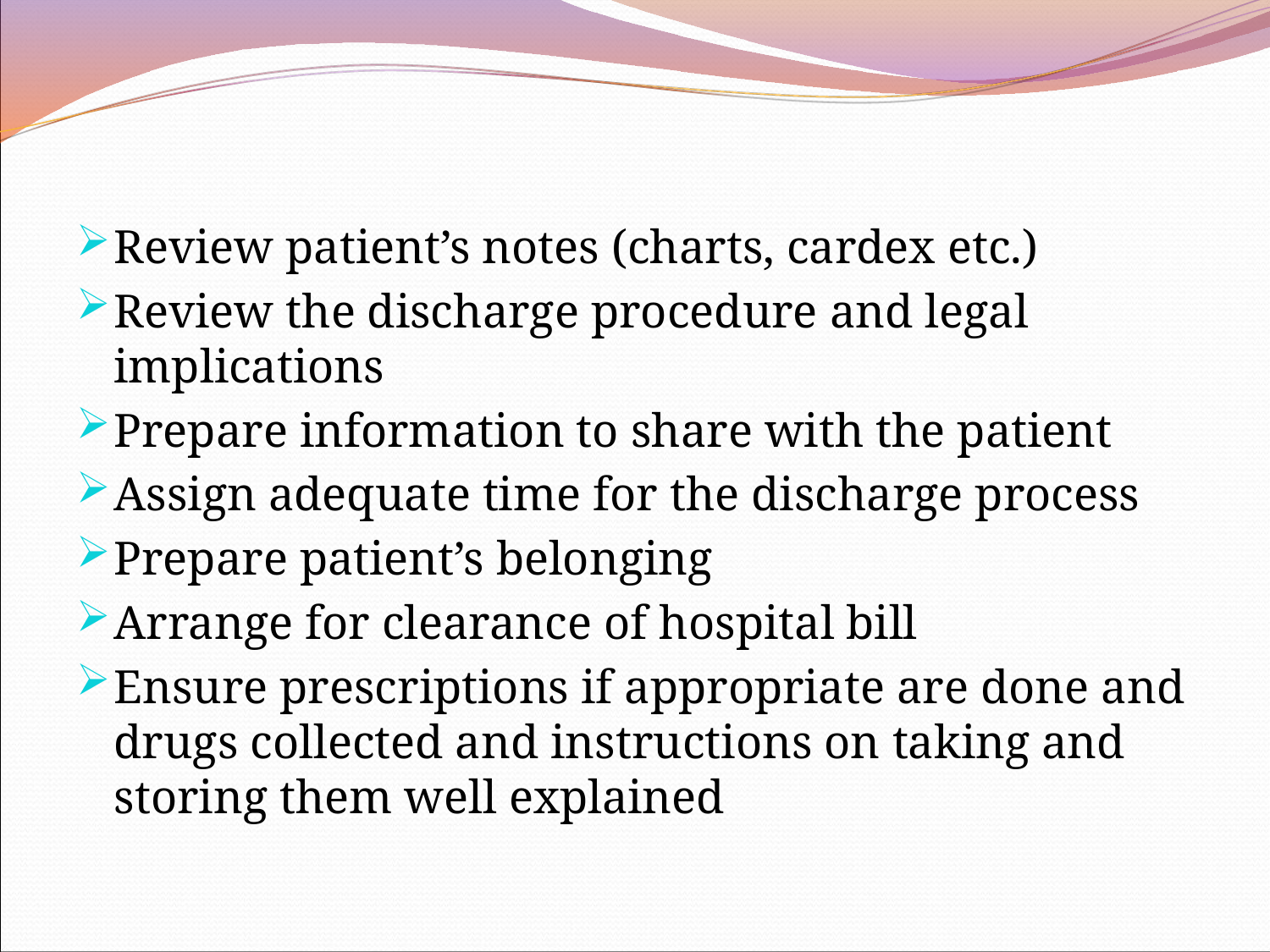

Review patient’s notes (charts, cardex etc.)
Review the discharge procedure and legal implications
Prepare information to share with the patient
Assign adequate time for the discharge process
Prepare patient’s belonging
Arrange for clearance of hospital bill
Ensure prescriptions if appropriate are done and drugs collected and instructions on taking and storing them well explained